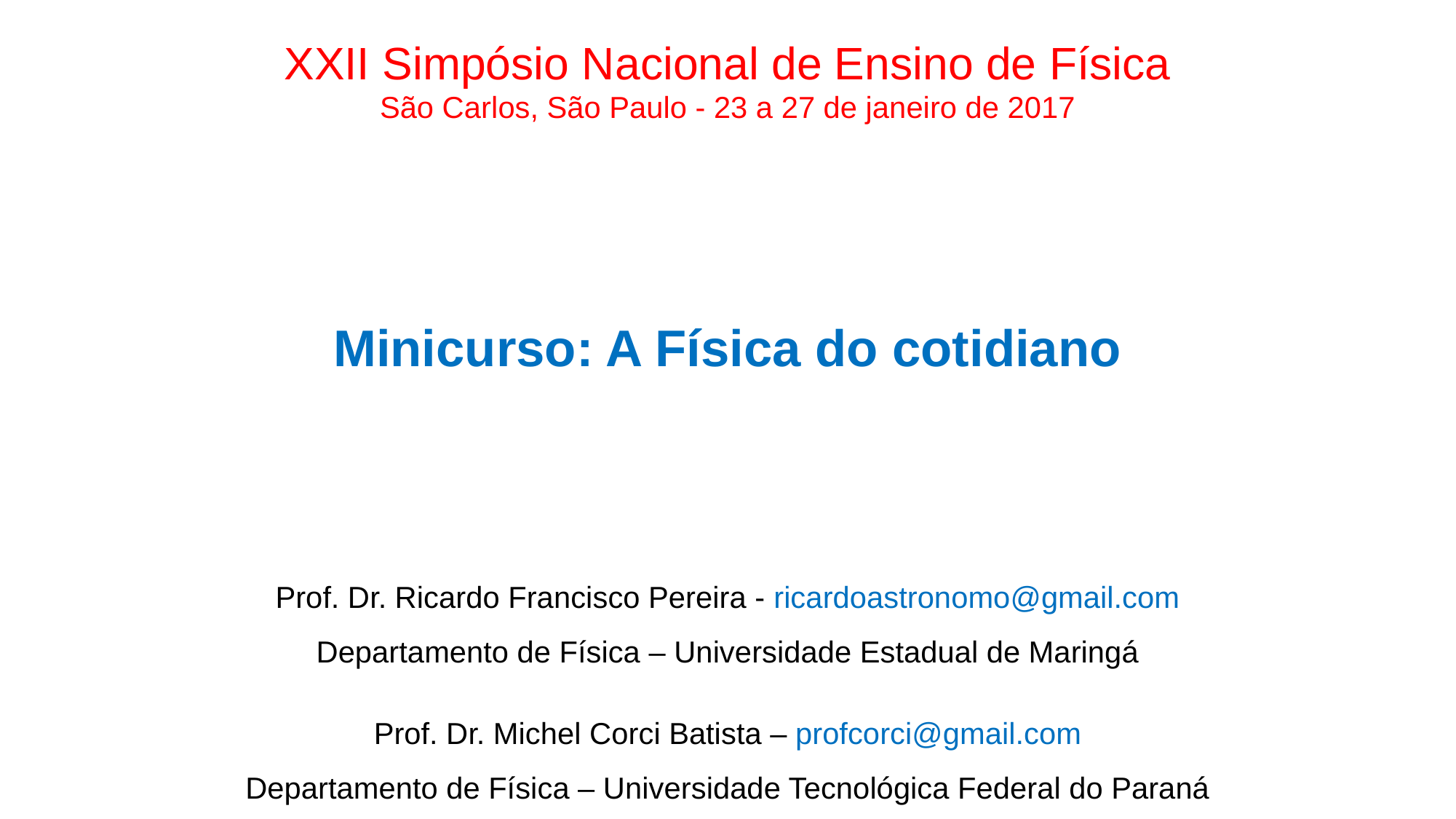

XXII Simpósio Nacional de Ensino de Física
São Carlos, São Paulo - 23 a 27 de janeiro de 2017

Minicurso: A Física do cotidiano

Prof. Dr. Ricardo Francisco Pereira - ricardoastronomo@gmail.com
Departamento de Física – Universidade Estadual de Maringá

Prof. Dr. Michel Corci Batista – profcorci@gmail.com
Departamento de Física – Universidade Tecnológica Federal do Paraná